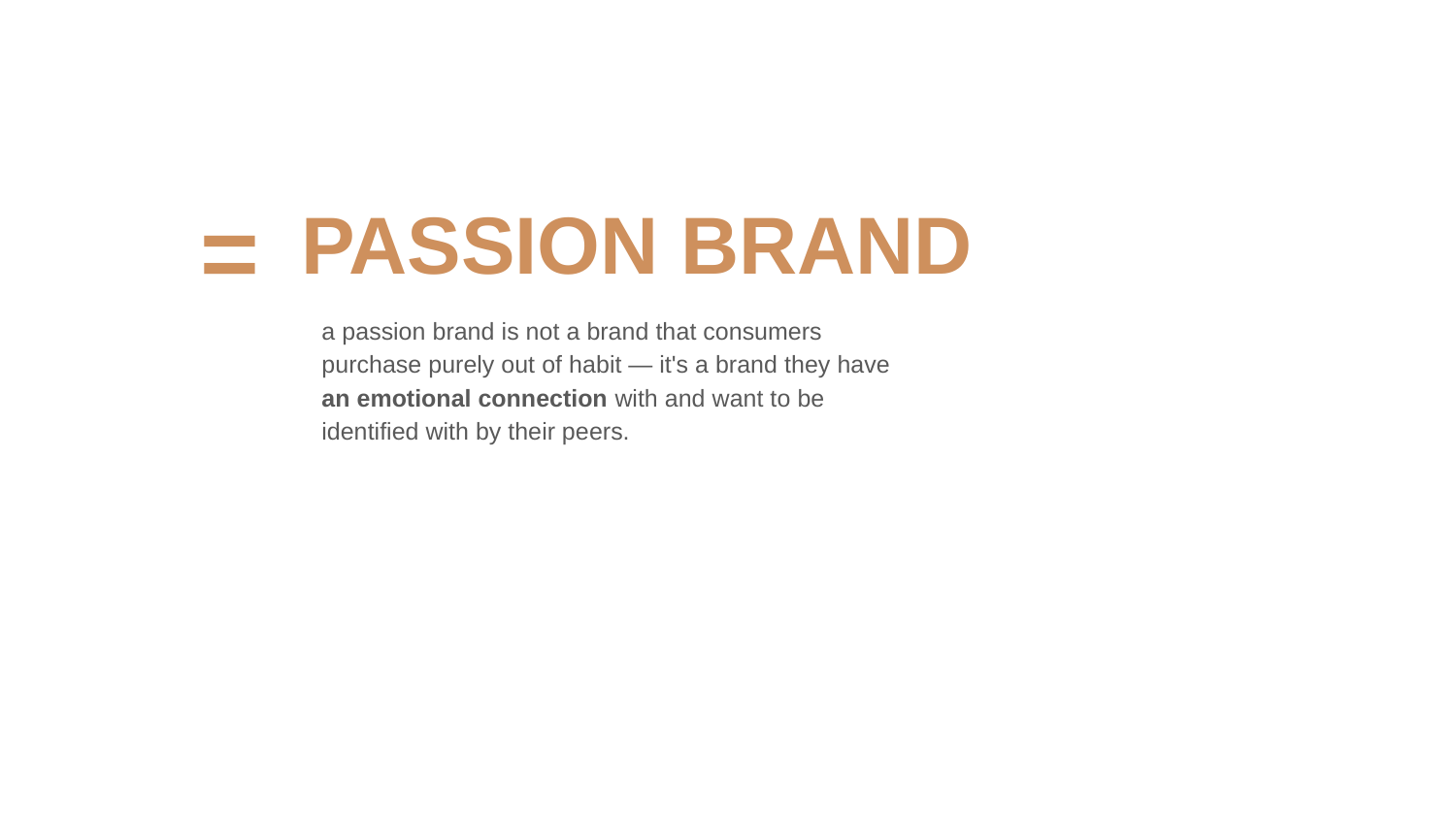

=
PASSION BRAND
a passion brand is not a brand that consumers purchase purely out of habit — it's a brand they have an emotional connection with and want to be identified with by their peers.